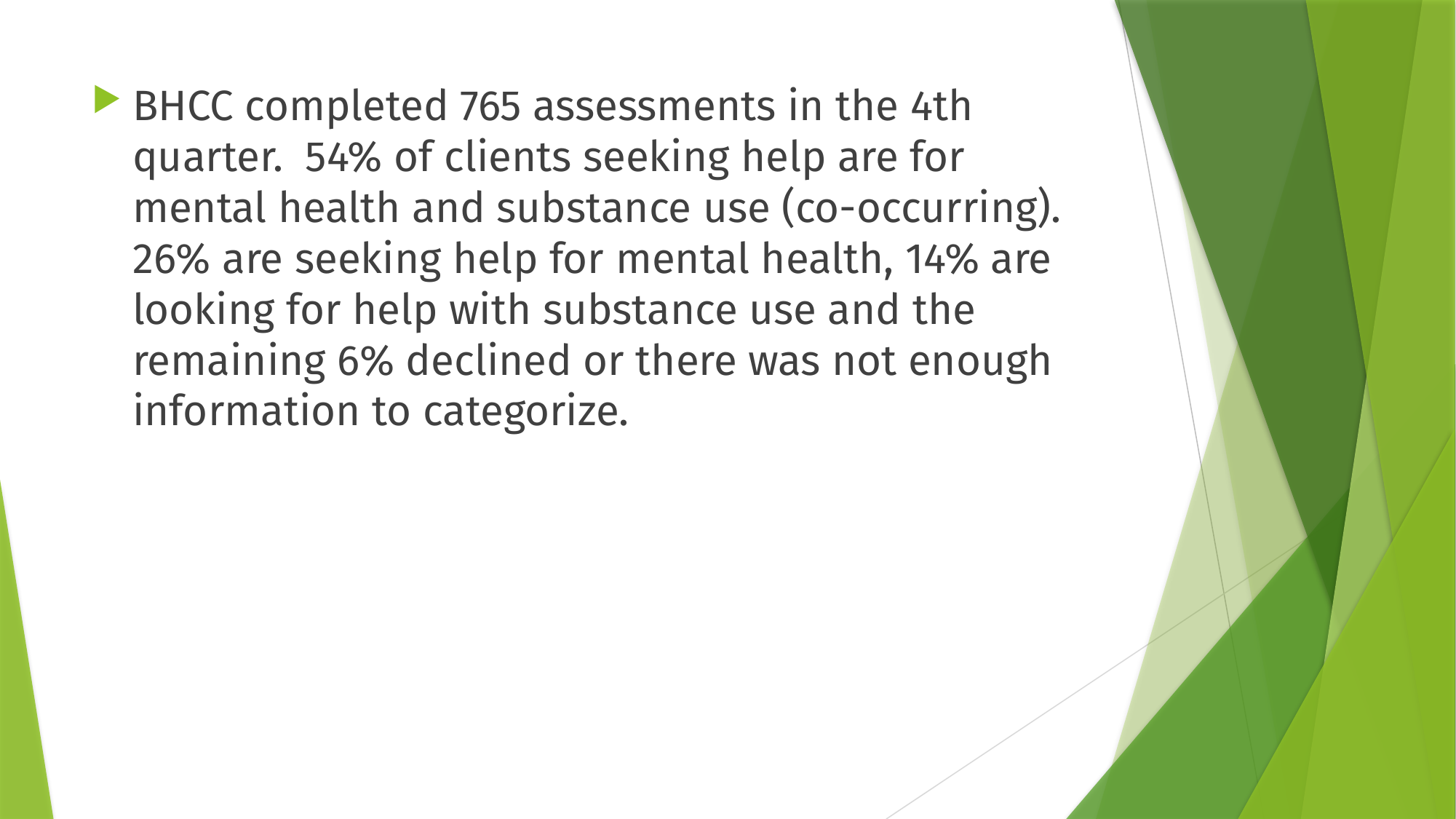

#
BHCC completed 765 assessments in the 4th quarter.  54% of clients seeking help are for mental health and substance use (co-occurring).  26% are seeking help for mental health, 14% are looking for help with substance use and the remaining 6% declined or there was not enough information to categorize.